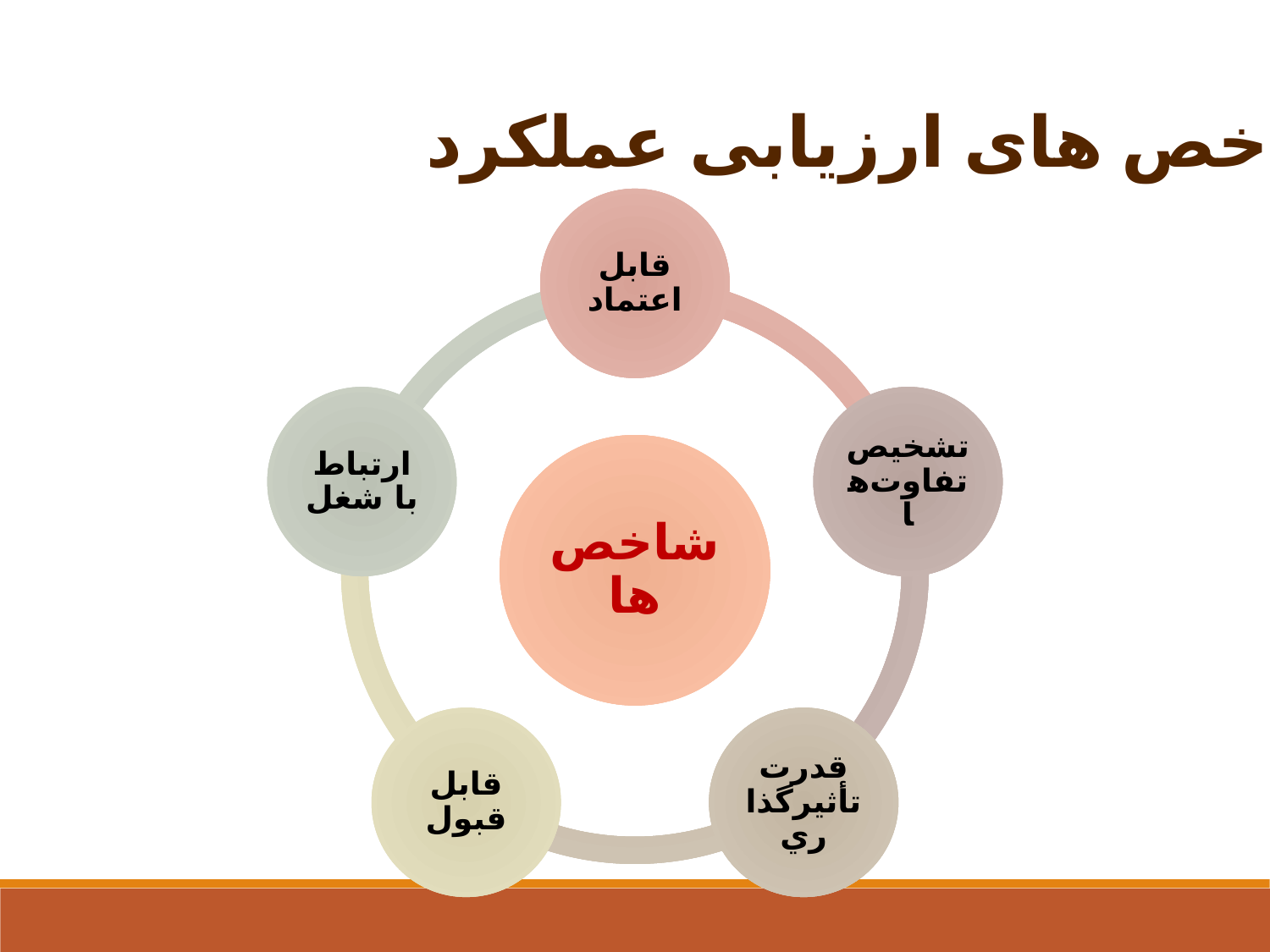

شاخص های ارزیابی عملکرد
شاخص ها
قابل اعتماد
تشخيص تفاوت‌ها
قدرت تأثيرگذاري
قابل قبول
ارتباط با شغل